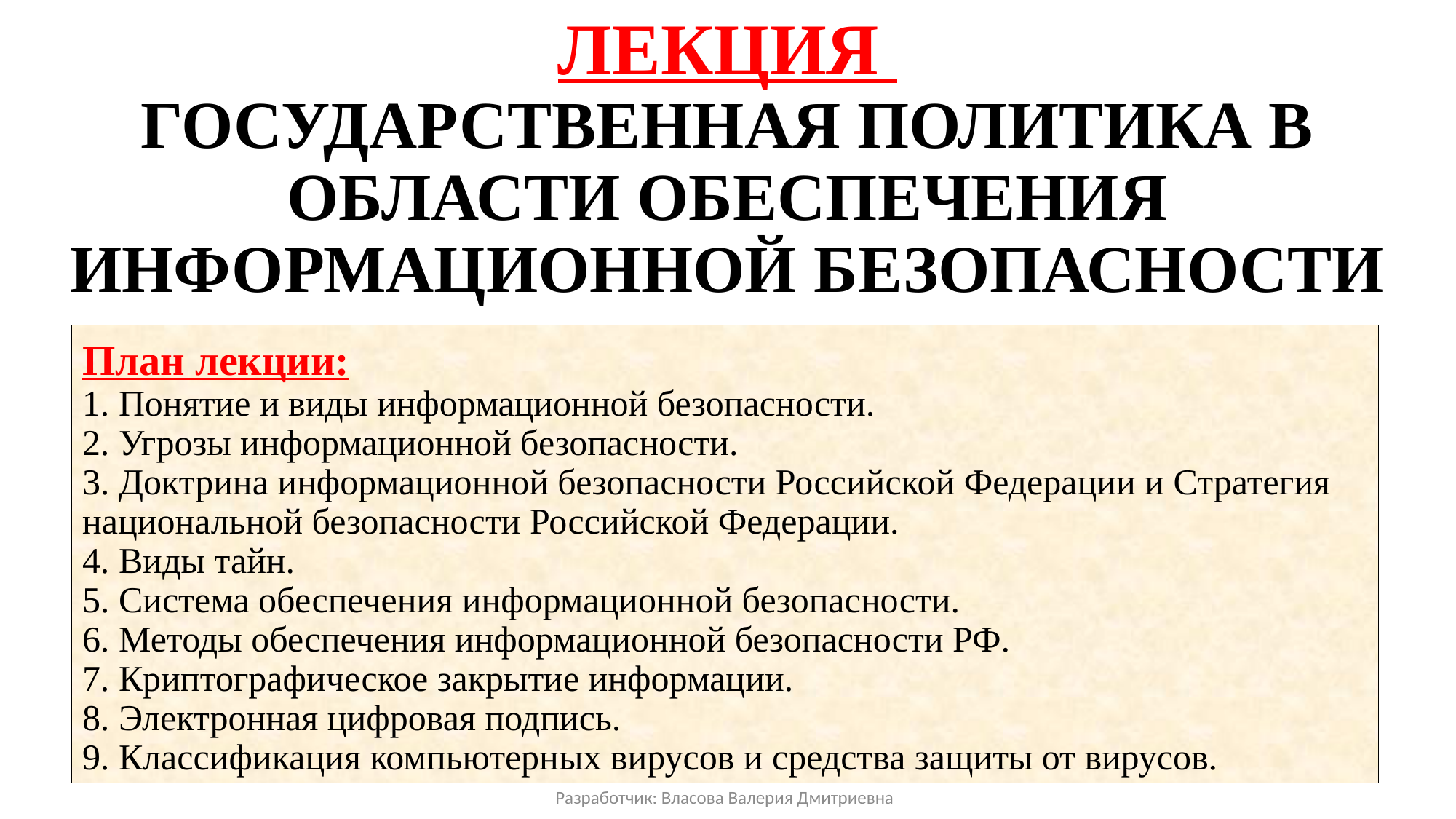

# ЛЕКЦИЯ ГОСУДАРСТВЕННАЯ ПОЛИТИКА В ОБЛАСТИ ОБЕСПЕЧЕНИЯ ИНФОРМАЦИОННОЙ БЕЗОПАСНОСТИ
План лекции:
1. Понятие и виды информационной безопасности.
2. Угрозы информационной безопасности.
3. Доктрина информационной безопасности Российской Федерации и Стратегия национальной безопасности Российской Федерации.
4. Виды тайн.
5. Система обеспечения информационной безопасности.
6. Методы обеспечения информационной безопасности РФ.
7. Криптографическое закрытие информации.
8. Электронная цифровая подпись.
9. Классификация компьютерных вирусов и средства защиты от вирусов.
Разработчик: Власова Валерия Дмитриевна